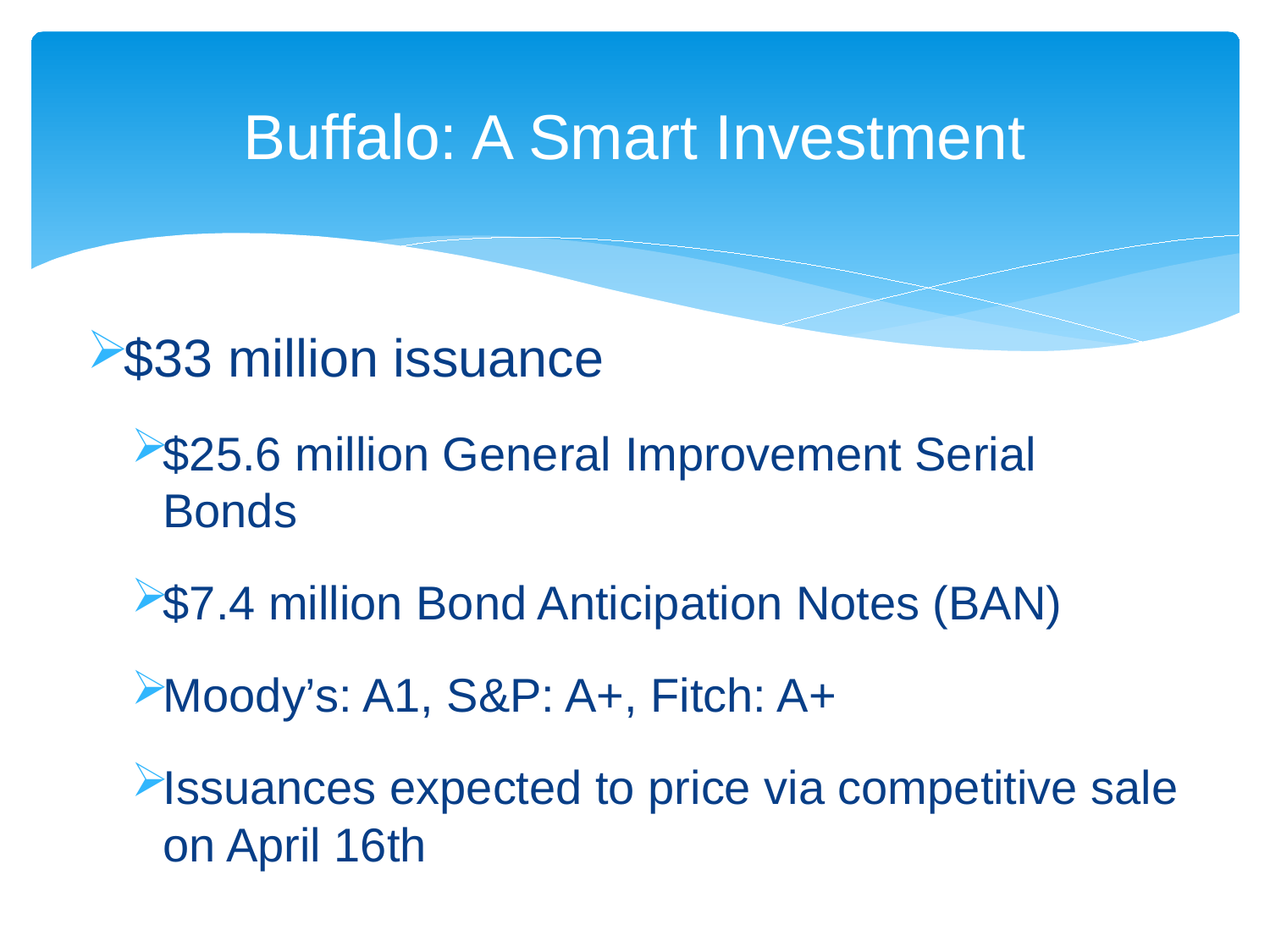

# Buffalo: A Smart Investment
$33 million issuance
$25.6 million General Improvement Serial Bonds
$7.4 million Bond Anticipation Notes (BAN)
Moody’s: A1, S&P: A+, Fitch: A+
Issuances expected to price via competitive sale on April 16th